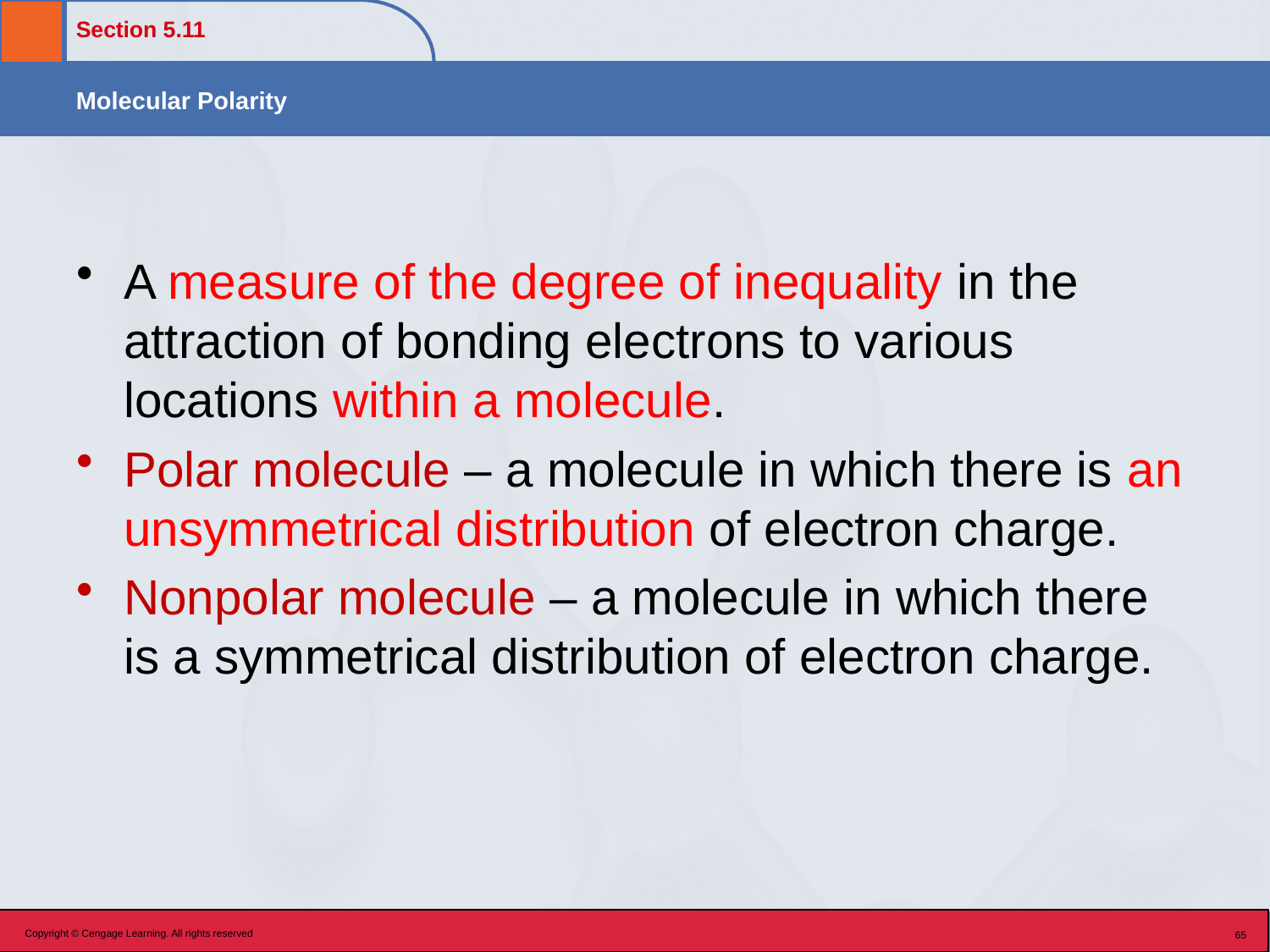

A measure of the degree of inequality in the attraction of bonding electrons to various locations within a molecule.
Polar molecule – a molecule in which there is an unsymmetrical distribution of electron charge.
Nonpolar molecule – a molecule in which there is a symmetrical distribution of electron charge.

Copyright © Cengage Learning. All rights reserved
65